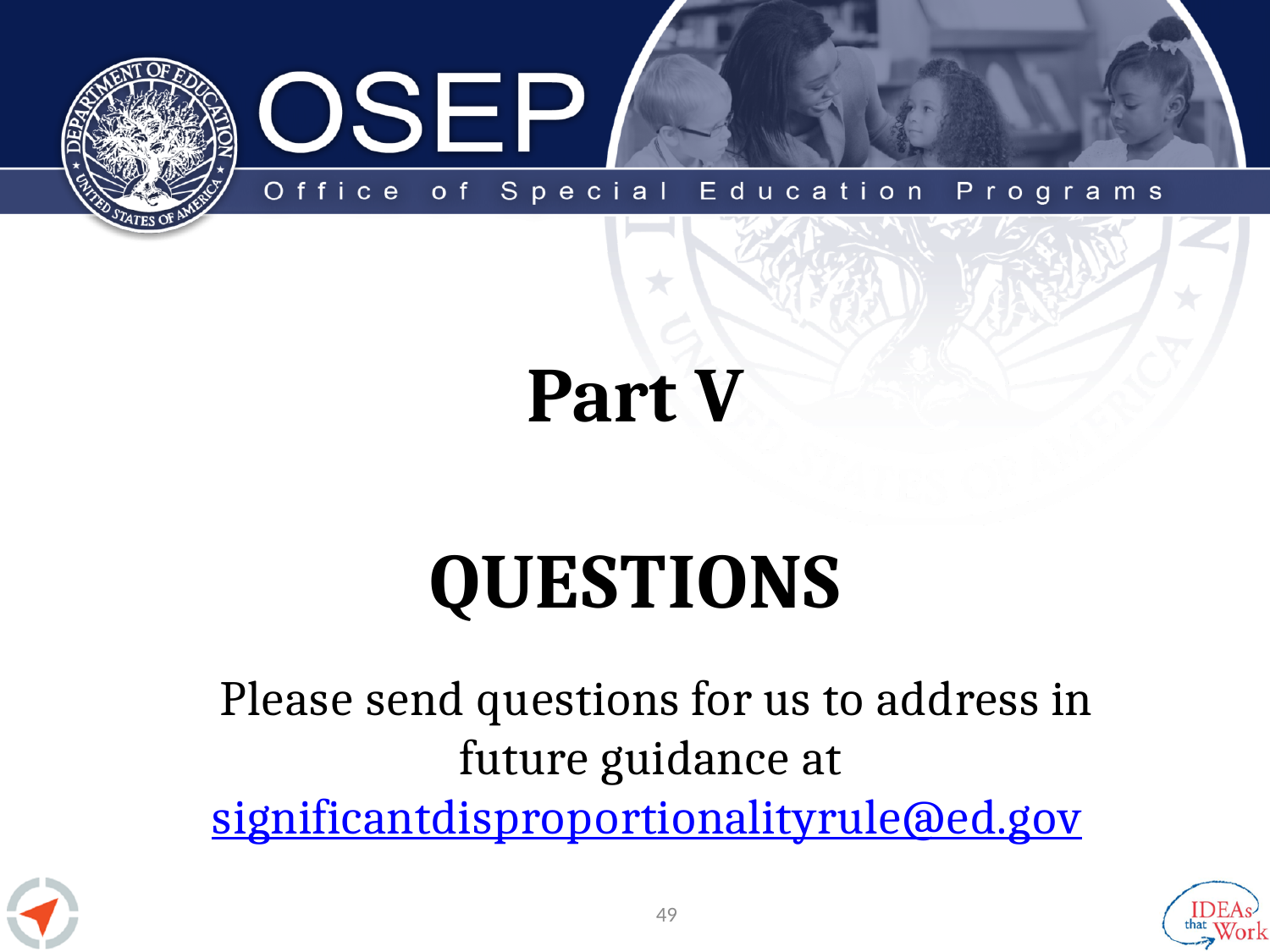

# Part V QUESTIONS
Please send questions for us to address in future guidance at significantdisproportionalityrule@ed.gov
49